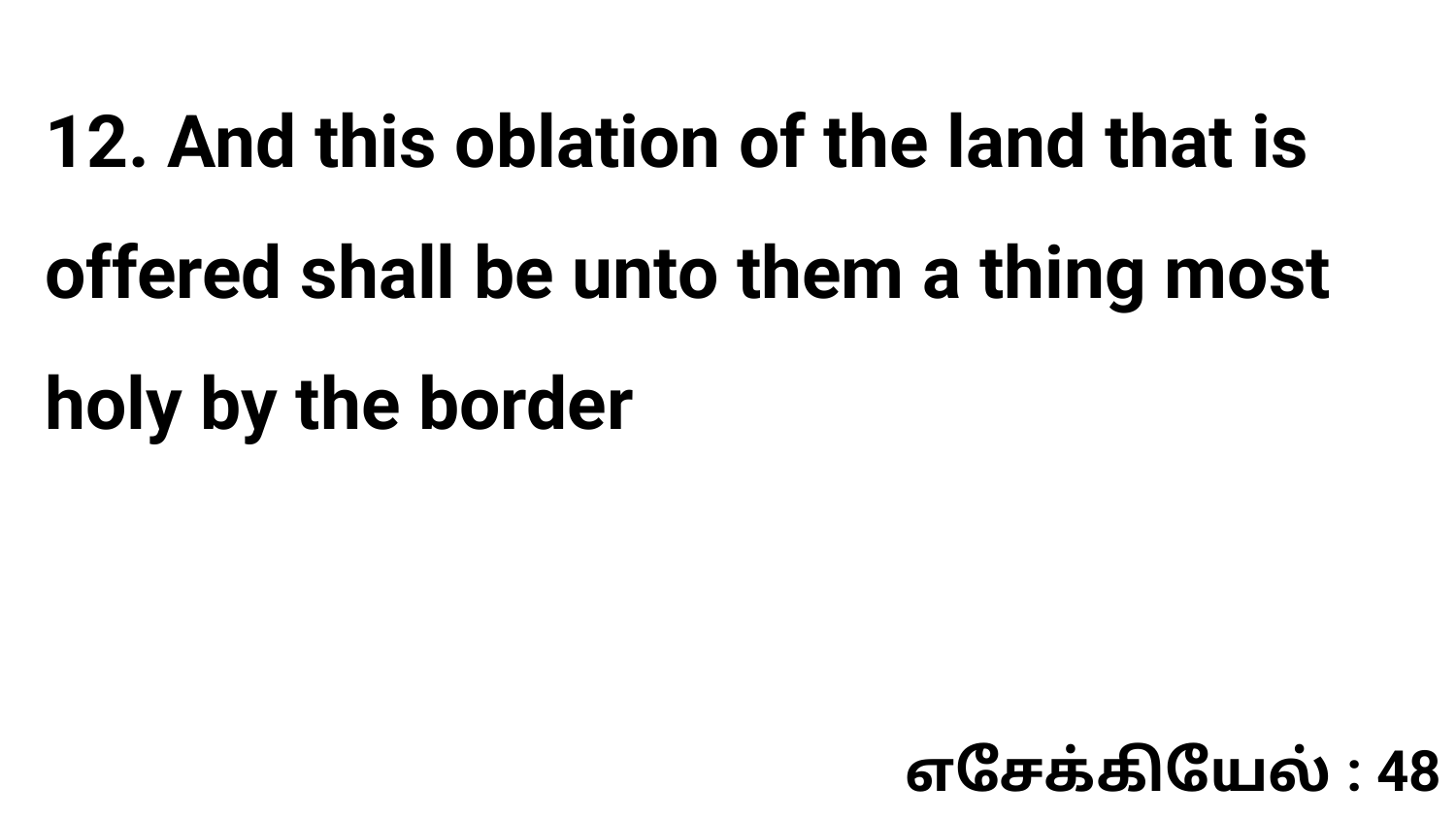

12. And this oblation of the land that is offered shall be unto them a thing most holy by the border
எசேக்கியேல் : 48